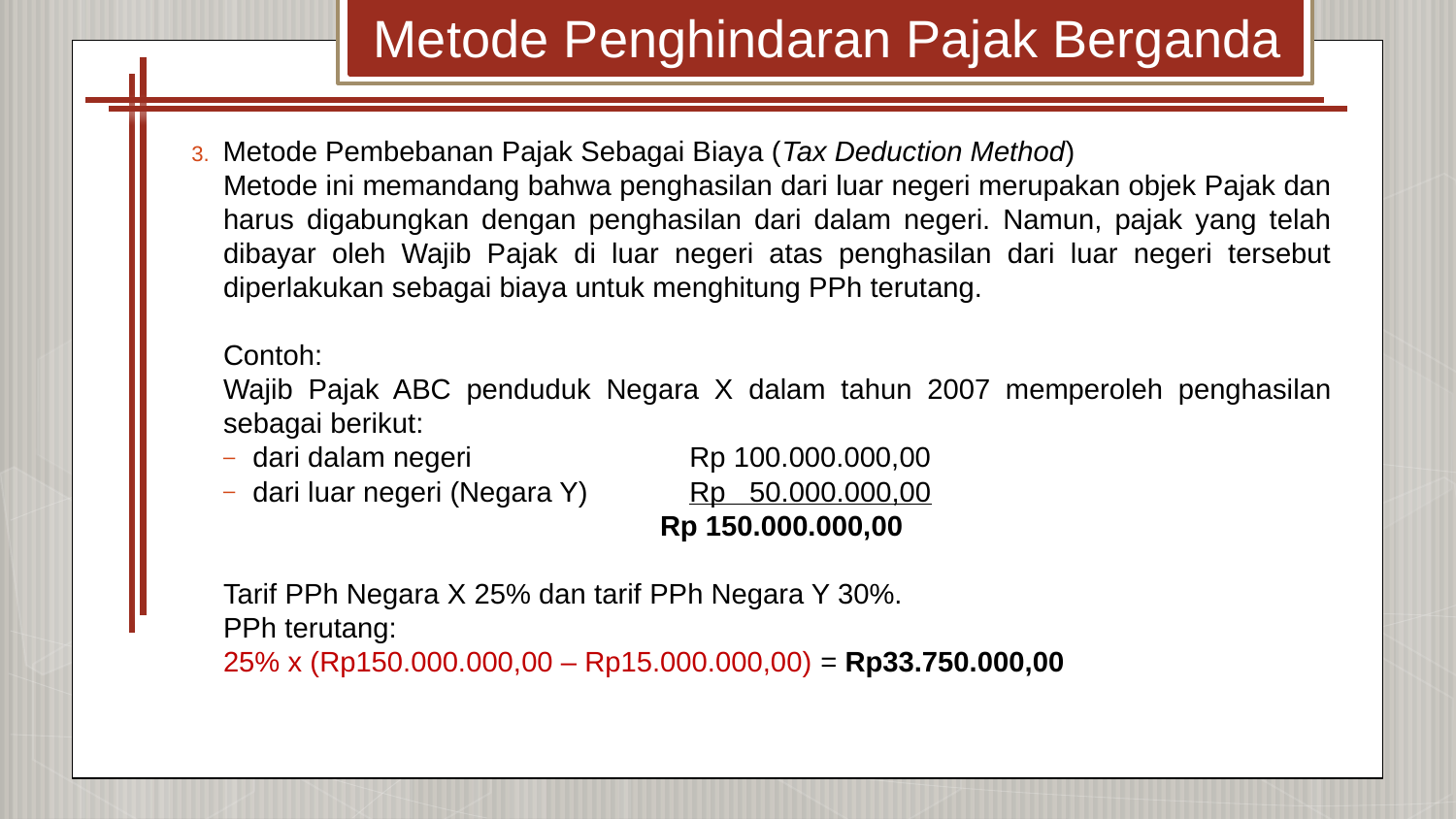

# Metode Penghindaran Pajak Berganda

Metode Pembebanan Pajak Sebagai Biaya (Tax Deduction Method)
Metode ini memandang bahwa penghasilan dari luar negeri merupakan objek Pajak dan harus digabungkan dengan penghasilan dari dalam negeri. Namun, pajak yang telah dibayar oleh Wajib Pajak di luar negeri atas penghasilan dari luar negeri tersebut diperlakukan sebagai biaya untuk menghitung PPh terutang.

Contoh:
Wajib Pajak ABC penduduk Negara X dalam tahun 2007 memperoleh penghasilan sebagai berikut:
dari dalam negeri 		Rp 100.000.000,00
dari luar negeri (Negara Y) 	Rp   50.000.000,00
			Rp 150.000.000,00

Tarif PPh Negara X 25% dan tarif PPh Negara Y 30%.
PPh terutang:
25% x (Rp150.000.000,00 – Rp15.000.000,00) = Rp33.750.000,00